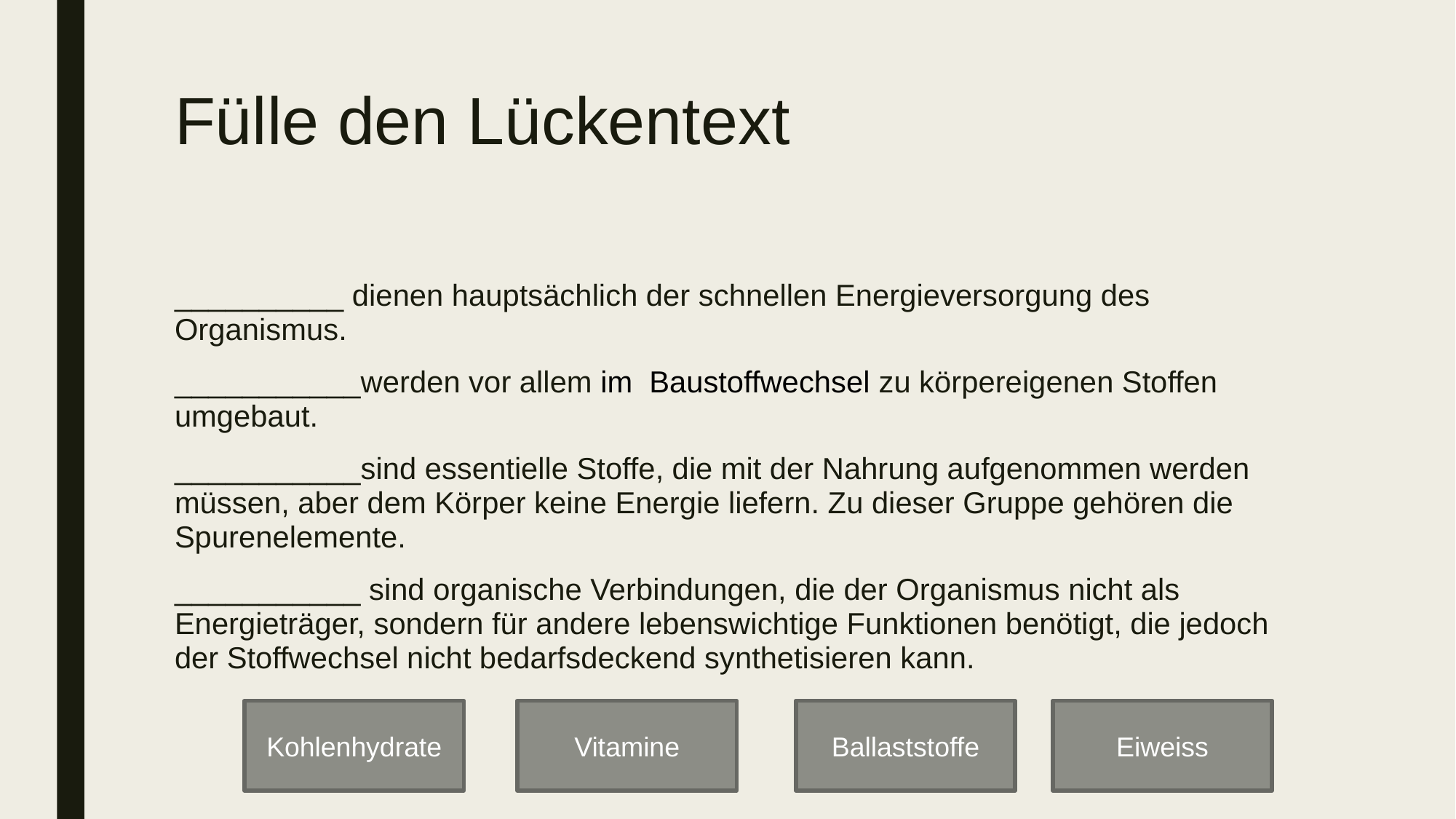

# Fülle den Lückentext
__________ dienen hauptsächlich der schnellen Energieversorgung des Organismus.
___________werden vor allem im  Baustoffwechsel zu körpereigenen Stoffen umgebaut.
___________sind essentielle Stoffe, die mit der Nahrung aufgenommen werden müssen, aber dem Körper keine Energie liefern. Zu dieser Gruppe gehören die Spurenelemente.
___________ sind organische Verbindungen, die der Organismus nicht als Energieträger, sondern für andere lebenswichtige Funktionen benötigt, die jedoch der Stoffwechsel nicht bedarfsdeckend synthetisieren kann.
Vitamine
Ballaststoffe
Kohlenhydrate
Eiweiss